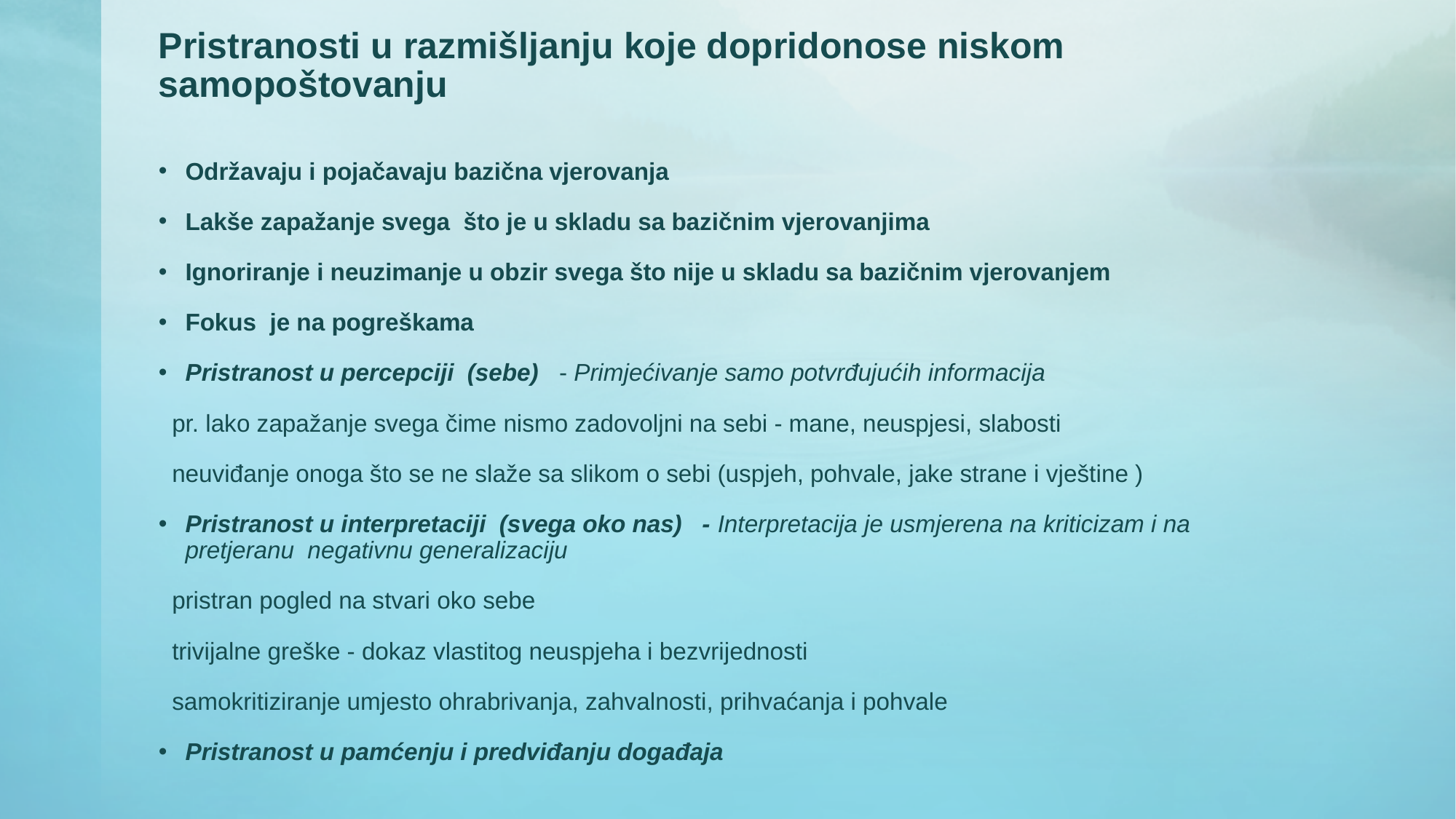

# Pristranosti u razmišljanju koje dopridonose niskom samopoštovanju
Održavaju i pojačavaju bazična vjerovanja
Lakše zapažanje svega  što je u skladu sa bazičnim vjerovanjima
Ignoriranje i neuzimanje u obzir svega što nije u skladu sa bazičnim vjerovanjem
Fokus  je na pogreškama
Pristranost u percepciji  (sebe)   - Primjećivanje samo potvrđujućih informacija
  pr. lako zapažanje svega čime nismo zadovoljni na sebi - mane, neuspjesi, slabosti
  neuviđanje onoga što se ne slaže sa slikom o sebi (uspjeh, pohvale, jake strane i vještine )
Pristranost u interpretaciji  (svega oko nas)   - Interpretacija je usmjerena na kriticizam i na pretjeranu  negativnu generalizaciju
  pristran pogled na stvari oko sebe
  trivijalne greške - dokaz vlastitog neuspjeha i bezvrijednosti
  samokritiziranje umjesto ohrabrivanja, zahvalnosti, prihvaćanja i pohvale
Pristranost u pamćenju i predviđanju događaja